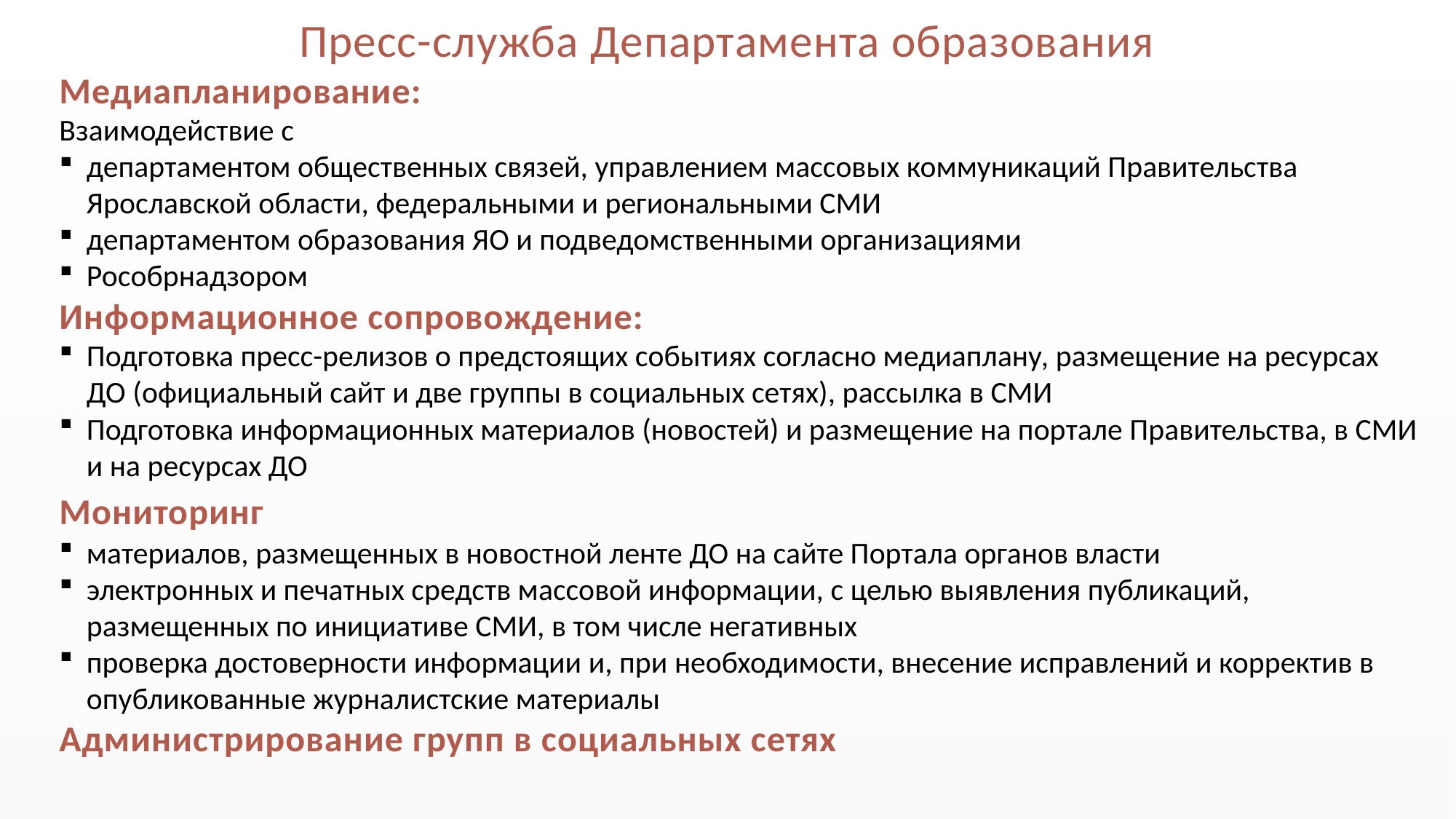

# Пресс-служба Департамента образования
Медиапланирование:
Взаимодействие с
департаментом общественных связей, управлением массовых коммуникаций Правительства Ярославской области, федеральными и региональными СМИ
департаментом образования ЯО и подведомственными организациями
Рособрнадзором
Информационное сопровождение:
Подготовка пресс-релизов о предстоящих событиях согласно медиаплану, размещение на ресурсах ДО (официальный сайт и две группы в социальных сетях), рассылка в СМИ
Подготовка информационных материалов (новостей) и размещение на портале Правительства, в СМИ и на ресурсах ДО
Мониторинг
материалов, размещенных в новостной ленте ДО на сайте Портала органов власти
электронных и печатных средств массовой информации, с целью выявления публикаций, размещенных по инициативе СМИ, в том числе негативных
проверка достоверности информации и, при необходимости, внесение исправлений и корректив в опубликованные журналистские материалы
Администрирование групп в социальных сетях